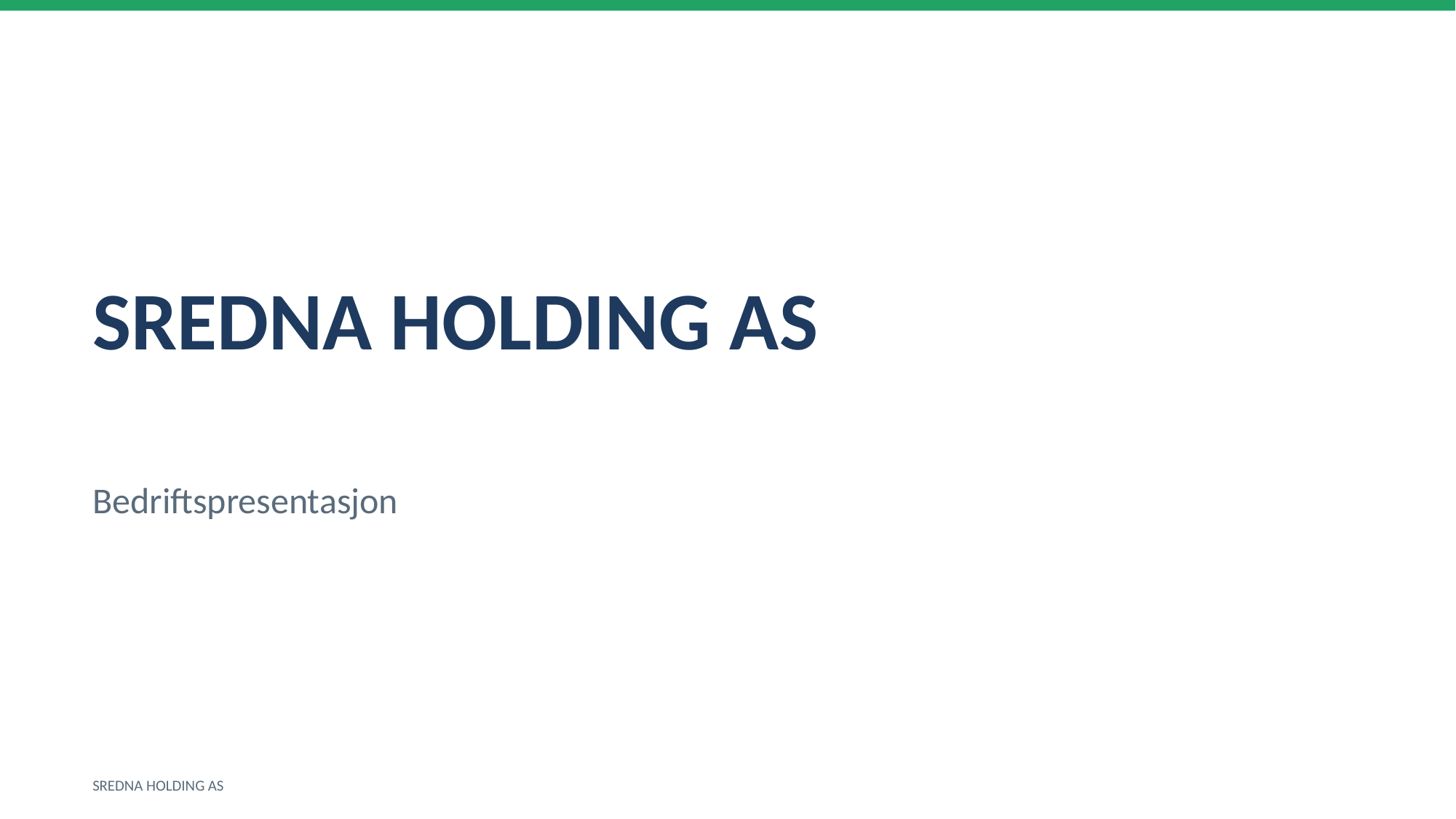

SREDNA HOLDING AS
Bedriftspresentasjon
SREDNA HOLDING AS